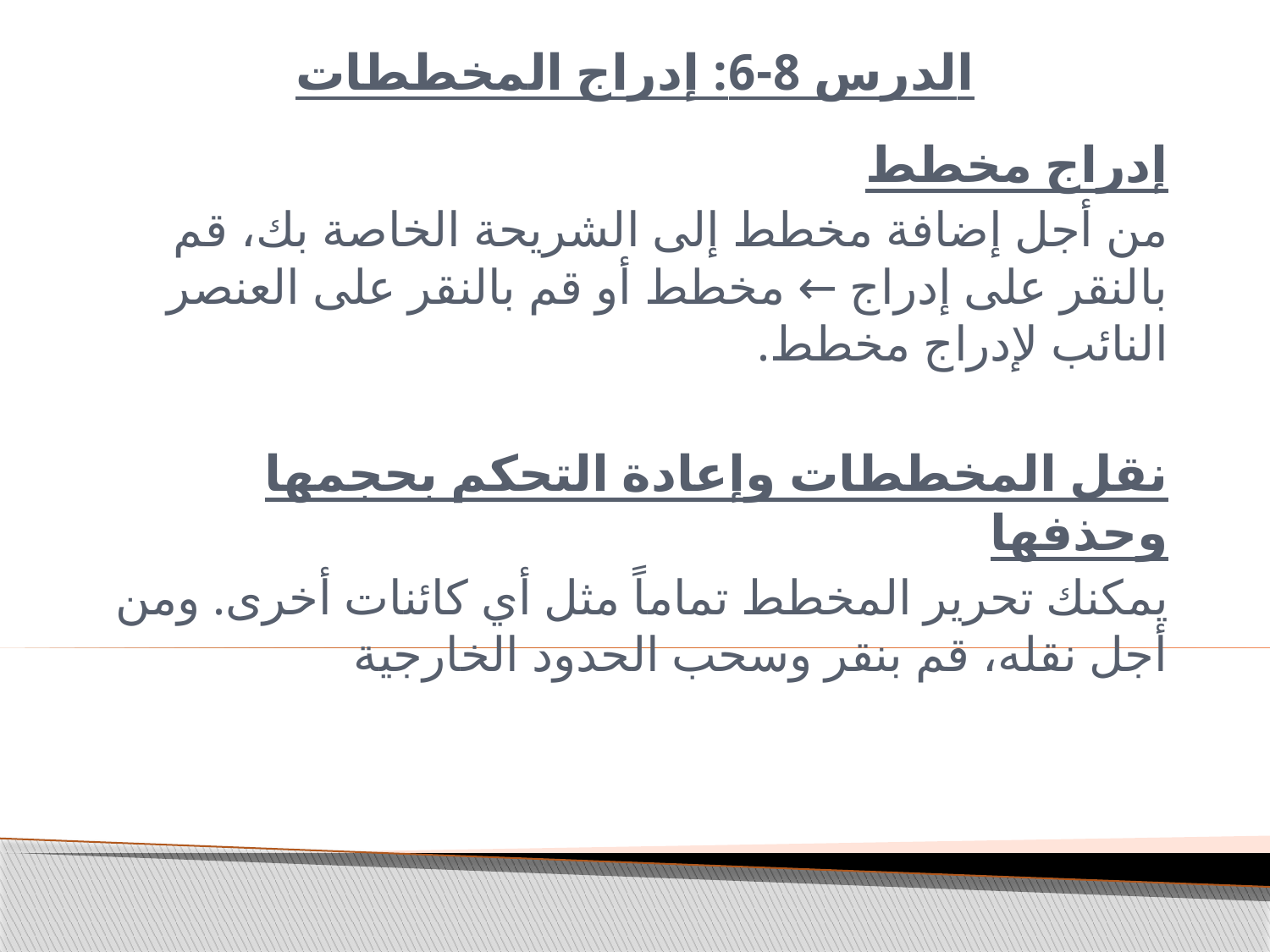

# الدرس 8-6: إدراج المخططات
إدراج مخطط
من أجل إضافة مخطط إلى الشريحة الخاصة بك، قم بالنقر على إدراج ← مخطط أو قم بالنقر على العنصر النائب لإدراج مخطط.

نقل المخططات وإعادة التحكم بحجمها وحذفها
يمكنك تحرير المخطط تماماً مثل أي كائنات أخرى. ومن أجل نقله، قم بنقر وسحب الحدود الخارجية